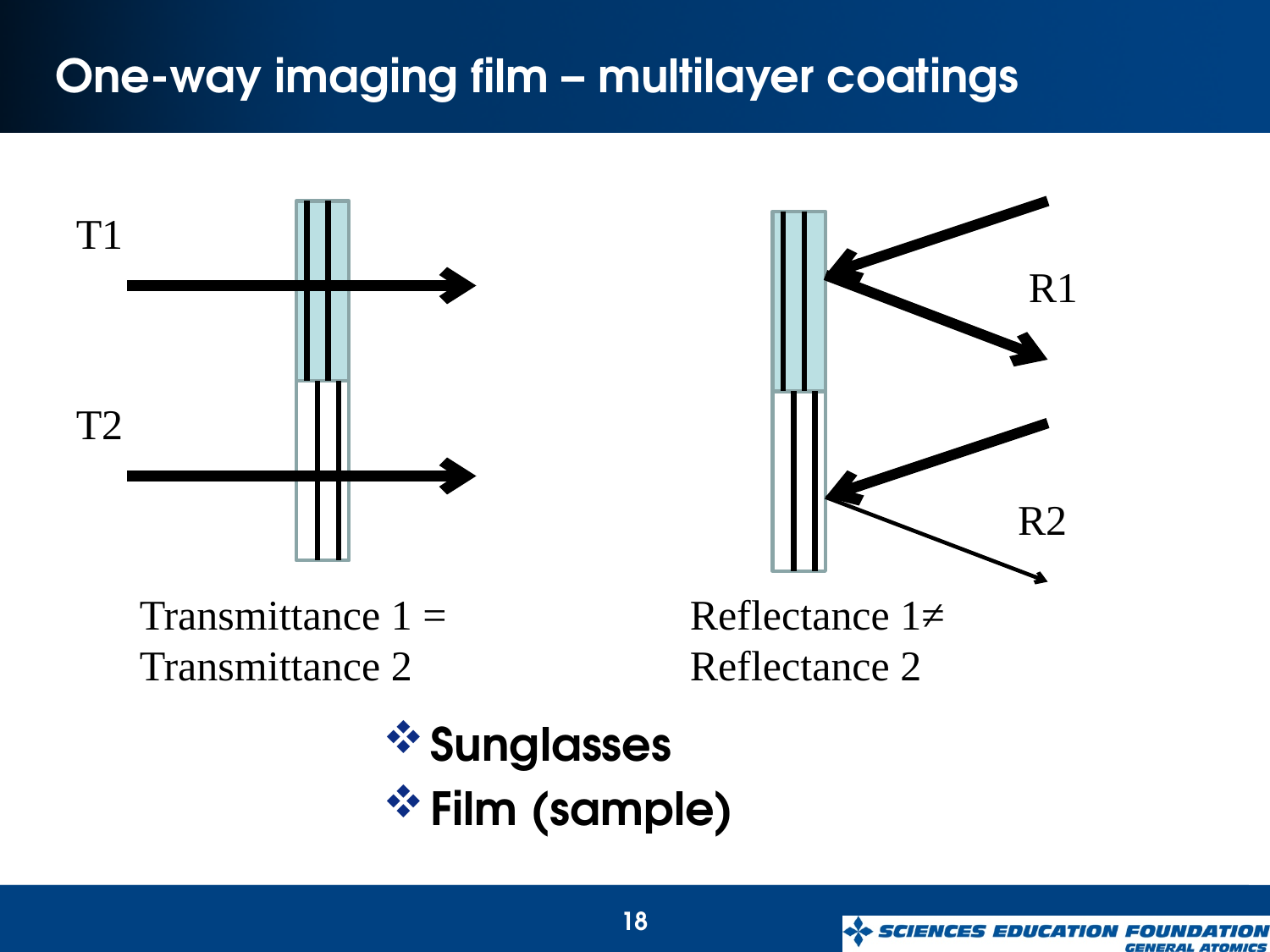

# One-way imaging film – multilayer coatings
T1

R1

T2

R2
Transmittance 1 =
Transmittance 2
Reflectance 1≠ Reflectance 2
Sunglasses
Film (sample)
18